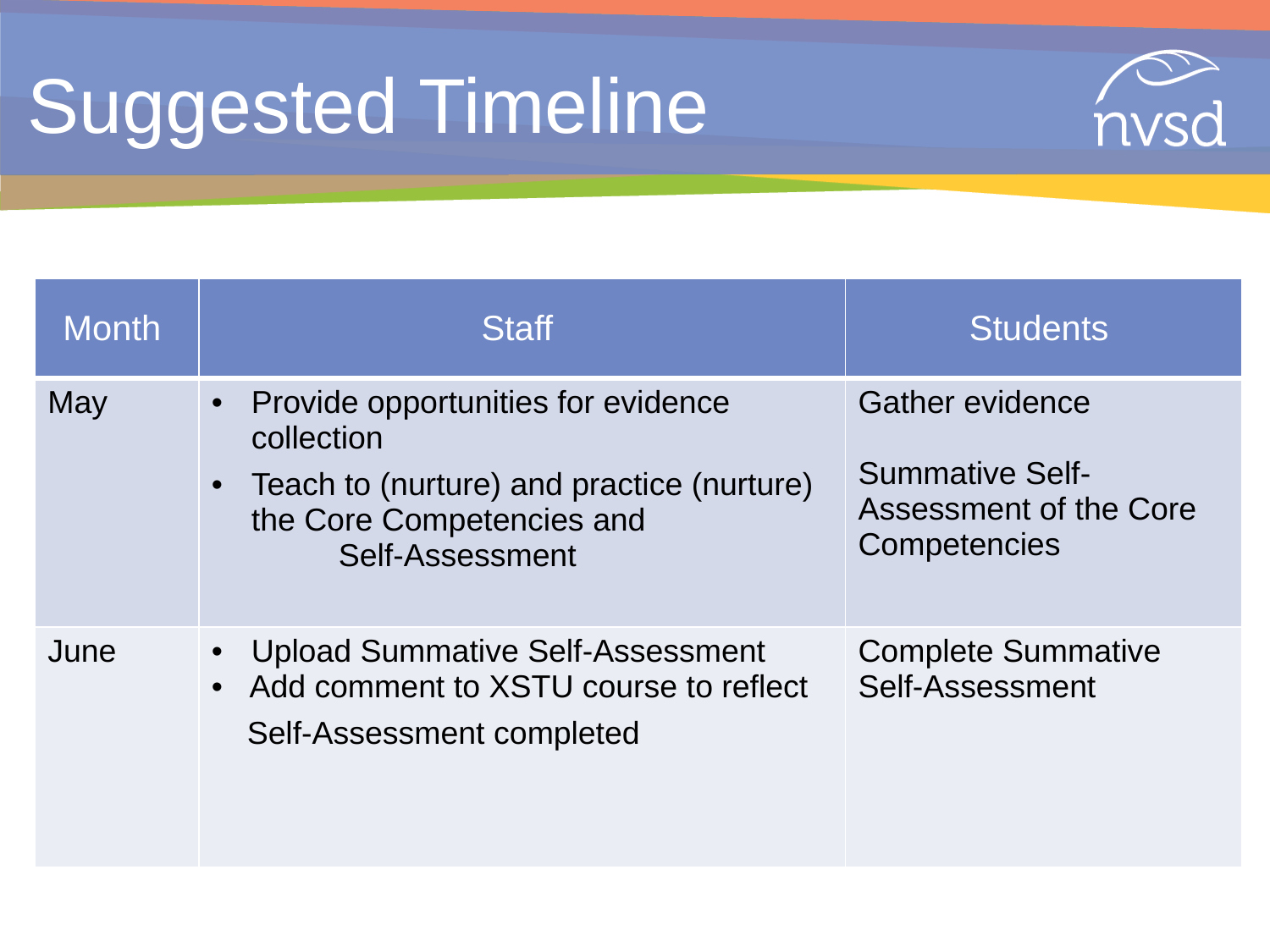

# Suggested Timeline

| Month | Staff | Students |
| --- | --- | --- |
| May | Provide opportunities for evidence collection Teach to (nurture) and practice (nurture) the Core Competencies and Self-Assessment | Gather evidence Summative Self-Assessment of the Core Competencies |
| June | Upload Summative Self-Assessment Add comment to XSTU course to reflect Self-Assessment completed | Complete Summative Self-Assessment |